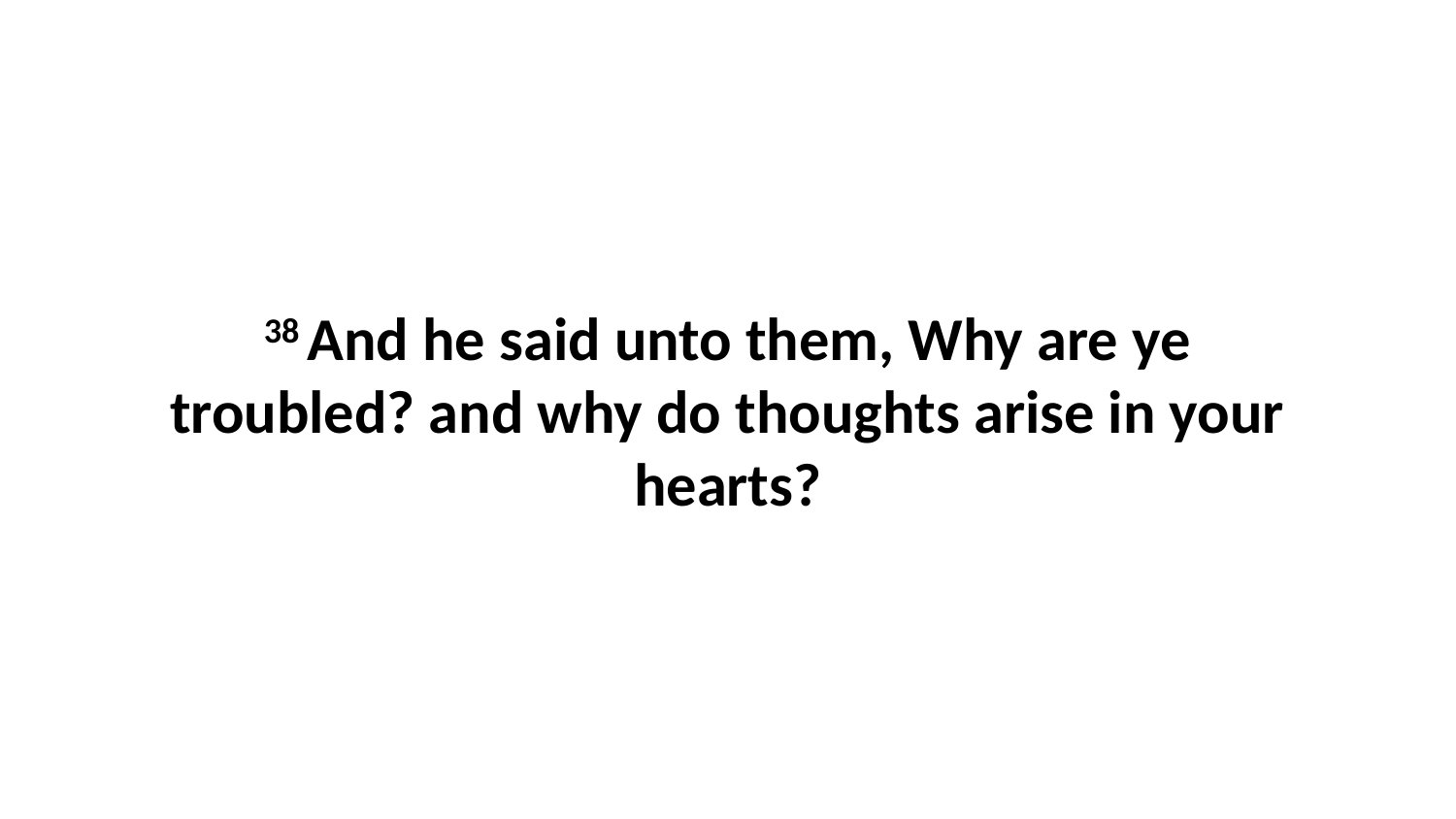

38 And he said unto them, Why are ye troubled? and why do thoughts arise in your hearts?